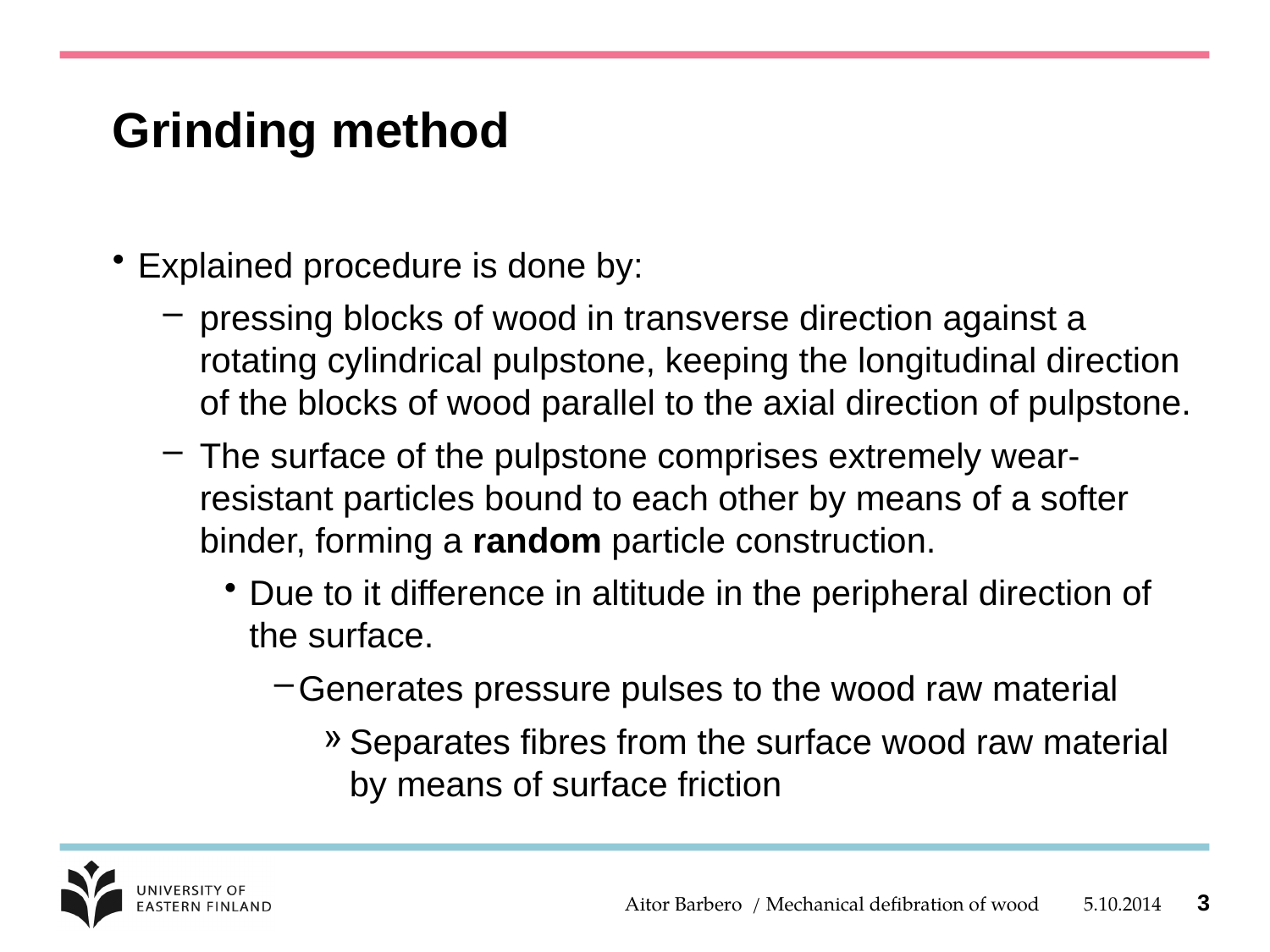

# Grinding method
Explained procedure is done by:
pressing blocks of wood in transverse direction against a rotating cylindrical pulpstone, keeping the longitudinal direction of the blocks of wood parallel to the axial direction of pulpstone.
The surface of the pulpstone comprises extremely wear-resistant particles bound to each other by means of a softer binder, forming a random particle construction.
Due to it difference in altitude in the peripheral direction of the surface.
Generates pressure pulses to the wood raw material
Separates fibres from the surface wood raw material by means of surface friction
Aitor Barbero  / Mechanical defibration of wood
5.10.2014
3